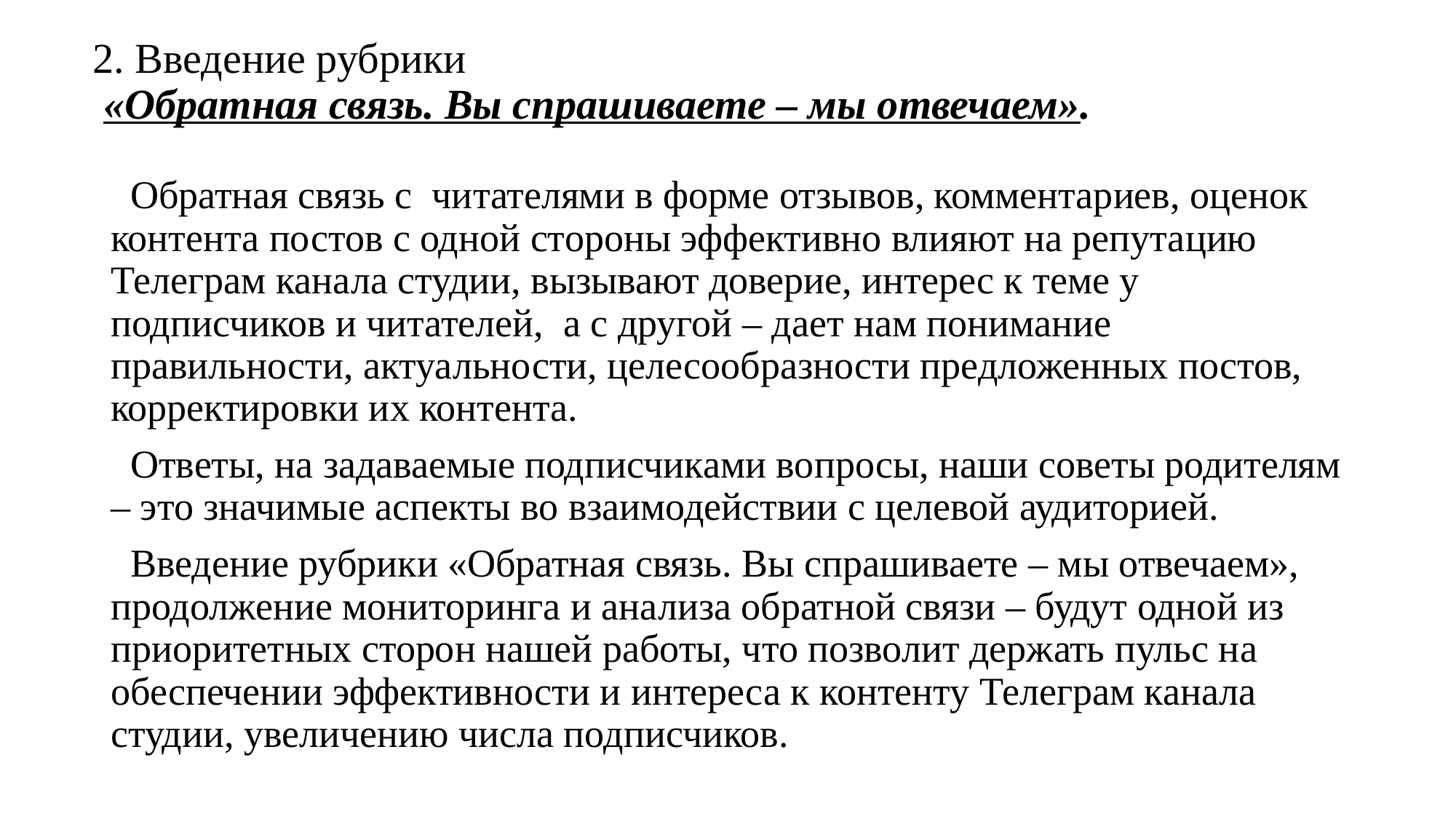

# 2. Введение рубрики «Обратная связь. Вы спрашиваете – мы отвечаем».
  Обратная связь с  читателями в форме отзывов, комментариев, оценок контента постов с одной стороны эффективно влияют на репутацию Телеграм канала студии, вызывают доверие, интерес к теме у подписчиков и читателей,  а с другой – дает нам понимание правильности, актуальности, целесообразности предложенных постов, корректировки их контента.
  Ответы, на задаваемые подписчиками вопросы, наши советы родителям – это значимые аспекты во взаимодействии с целевой аудиторией.
  Введение рубрики «Обратная связь. Вы спрашиваете – мы отвечаем», продолжение мониторинга и анализа обратной связи – будут одной из приоритетных сторон нашей работы, что позволит держать пульс на обеспечении эффективности и интереса к контенту Телеграм канала студии, увеличению числа подписчиков.